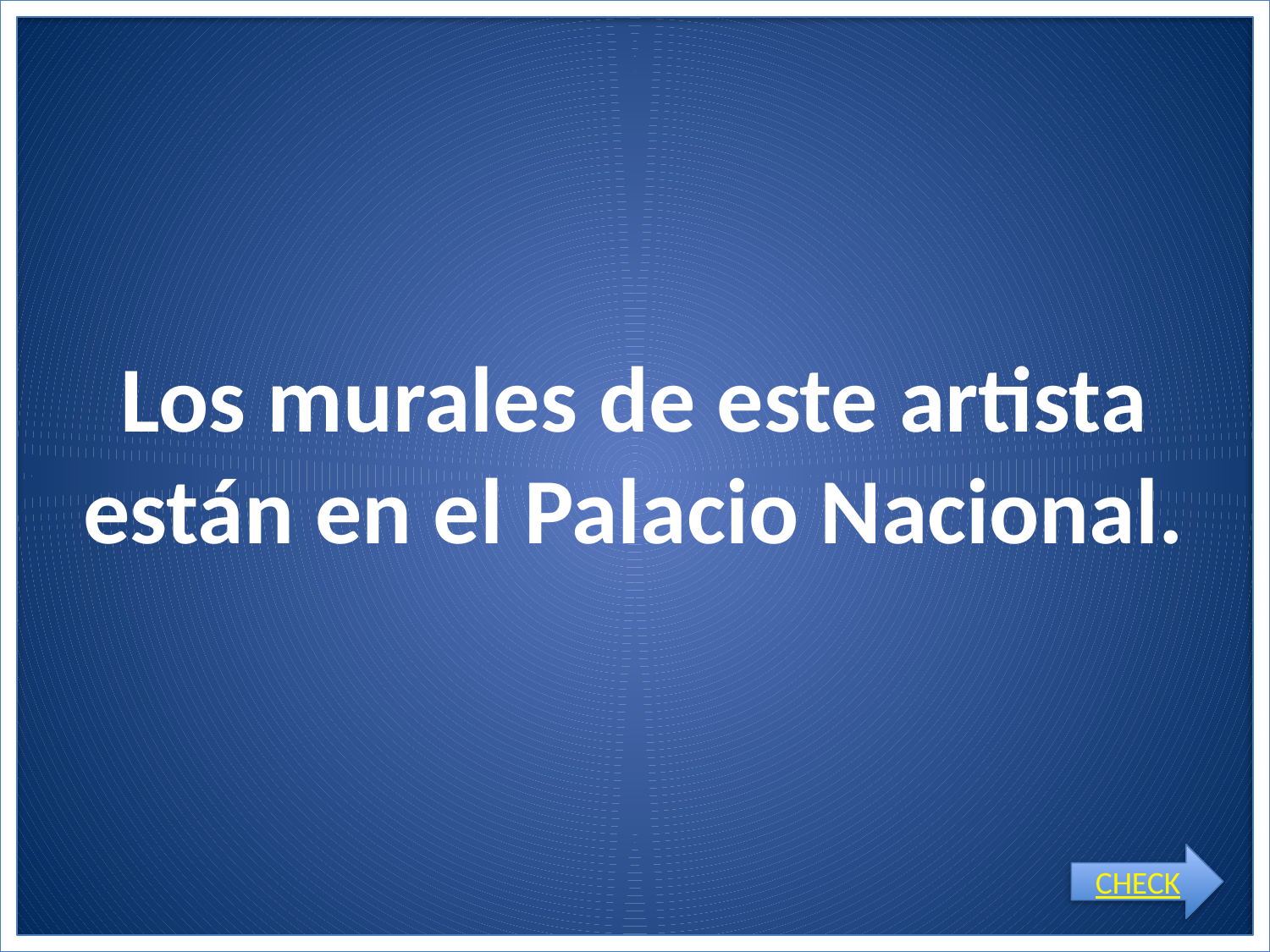

# Los murales de este artista están en el Palacio Nacional.
CHECK